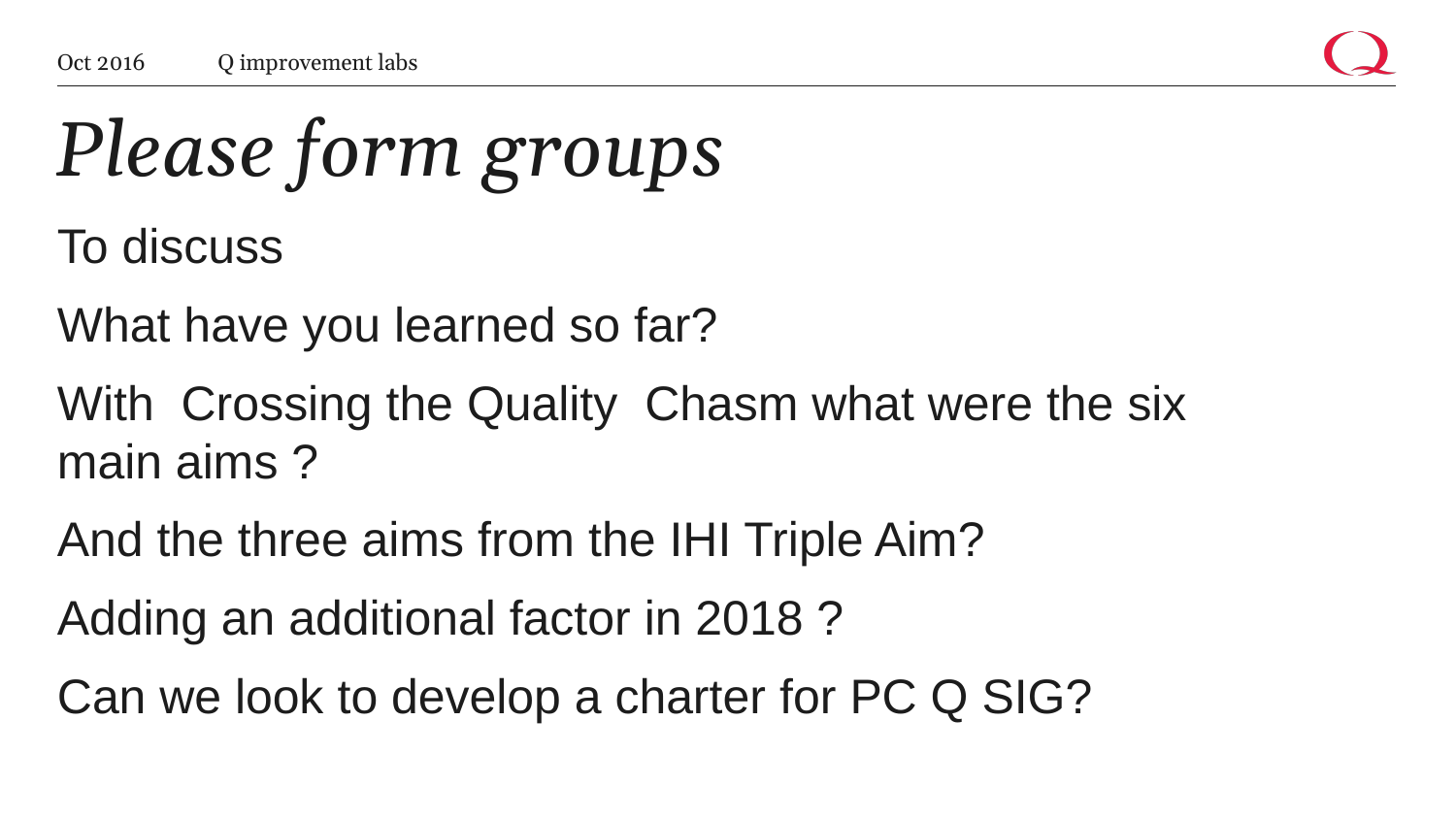

Oct 2016
Q improvement labs
# Please form groups
To discuss
What have you learned so far?
With  Crossing the Quality  Chasm what were the six main aims ?
And the three aims from the IHI Triple Aim?
Adding an additional factor in 2018 ?
Can we look to develop a charter for PC Q SIG?